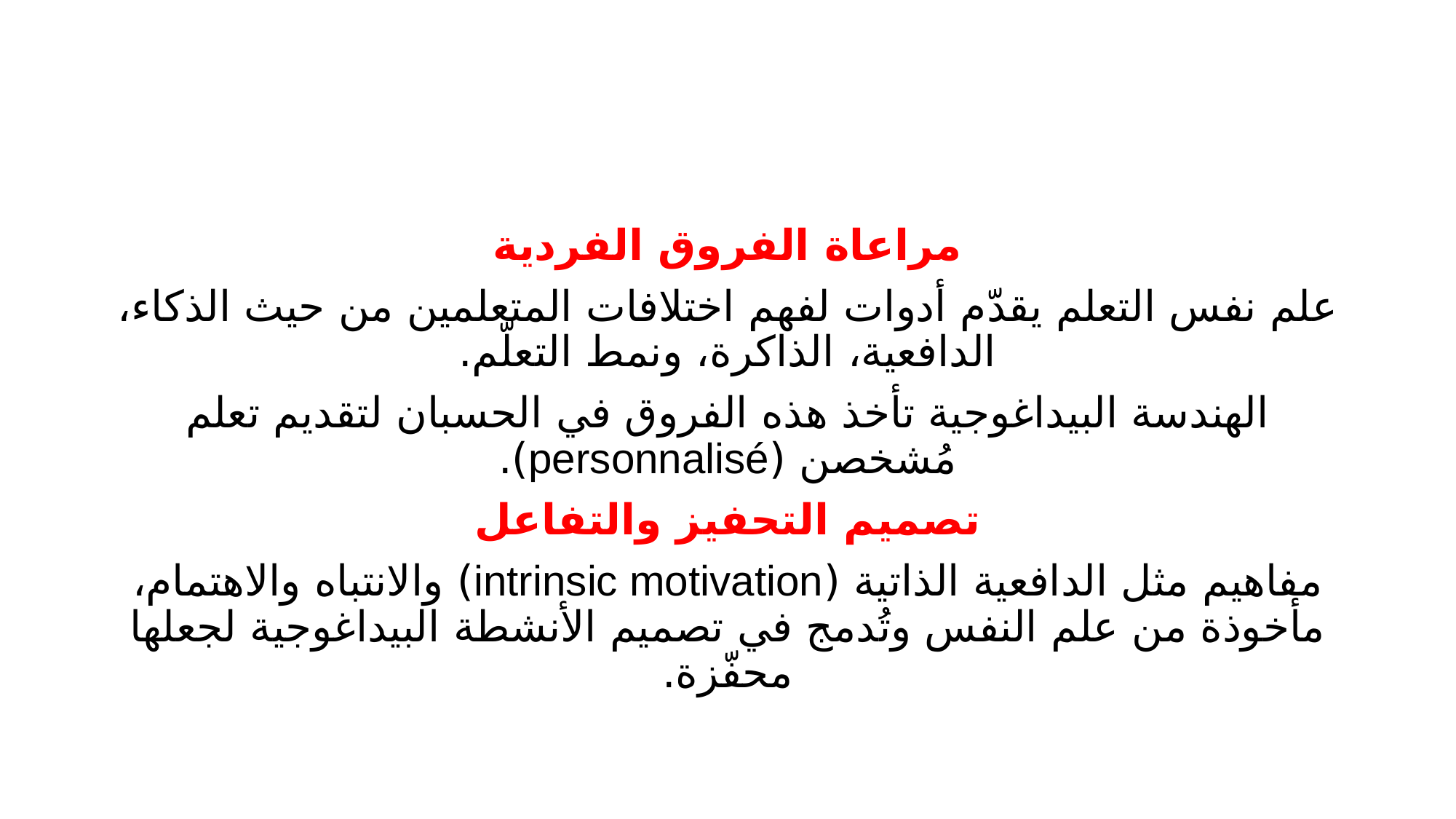

#
مراعاة الفروق الفردية
علم نفس التعلم يقدّم أدوات لفهم اختلافات المتعلمين من حيث الذكاء، الدافعية، الذاكرة، ونمط التعلّم.
الهندسة البيداغوجية تأخذ هذه الفروق في الحسبان لتقديم تعلم مُشخصن (personnalisé).
تصميم التحفيز والتفاعل
مفاهيم مثل الدافعية الذاتية (intrinsic motivation) والانتباه والاهتمام، مأخوذة من علم النفس وتُدمج في تصميم الأنشطة البيداغوجية لجعلها محفّزة.